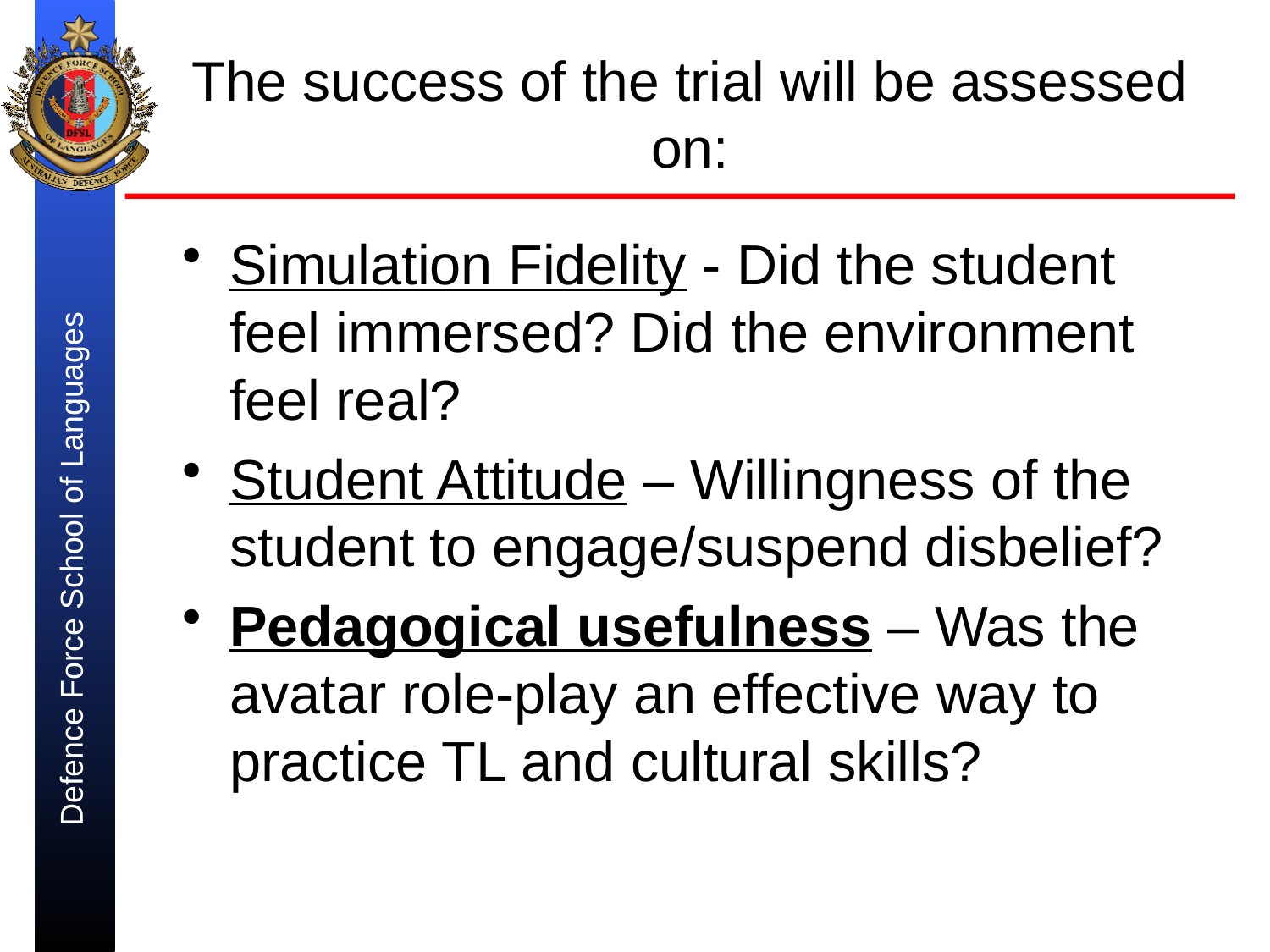

# The success of the trial will be assessed on:
Simulation Fidelity - Did the student feel immersed? Did the environment feel real?
Student Attitude – Willingness of the student to engage/suspend disbelief?
Pedagogical usefulness – Was the avatar role-play an effective way to practice TL and cultural skills?